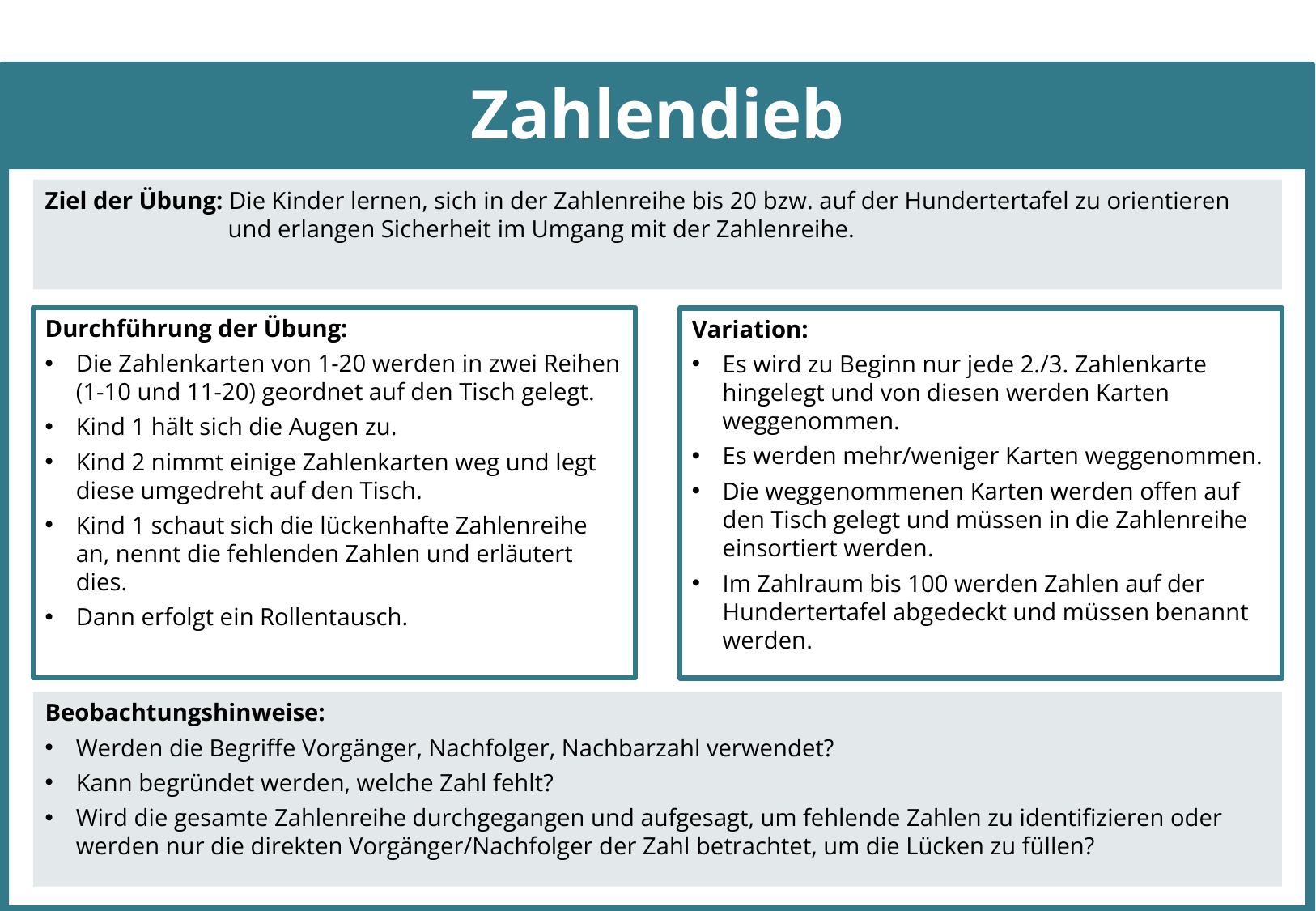

# Zahlendieb
Ziel der Übung: Die Kinder lernen, sich in der Zahlenreihe bis 20 bzw. auf der Hundertertafel zu orientieren und erlangen Sicherheit im Umgang mit der Zahlenreihe.
Durchführung der Übung:
Die Zahlenkarten von 1-20 werden in zwei Reihen (1-10 und 11-20) geordnet auf den Tisch gelegt.
Kind 1 hält sich die Augen zu.
Kind 2 nimmt einige Zahlenkarten weg und legt diese umgedreht auf den Tisch.
Kind 1 schaut sich die lückenhafte Zahlenreihe an, nennt die fehlenden Zahlen und erläutert dies.
Dann erfolgt ein Rollentausch.

Variation:
Es wird zu Beginn nur jede 2./3. Zahlenkarte hingelegt und von diesen werden Karten weggenommen.
Es werden mehr/weniger Karten weggenommen.
Die weggenommenen Karten werden offen auf den Tisch gelegt und müssen in die Zahlenreihe einsortiert werden.
Im Zahlraum bis 100 werden Zahlen auf der Hundertertafel abgedeckt und müssen benannt werden.

Beobachtungshinweise:
Werden die Begriffe Vorgänger, Nachfolger, Nachbarzahl verwendet?
Kann begründet werden, welche Zahl fehlt?
Wird die gesamte Zahlenreihe durchgegangen und aufgesagt, um fehlende Zahlen zu identifizieren oder werden nur die direkten Vorgänger/Nachfolger der Zahl betrachtet, um die Lücken zu füllen?